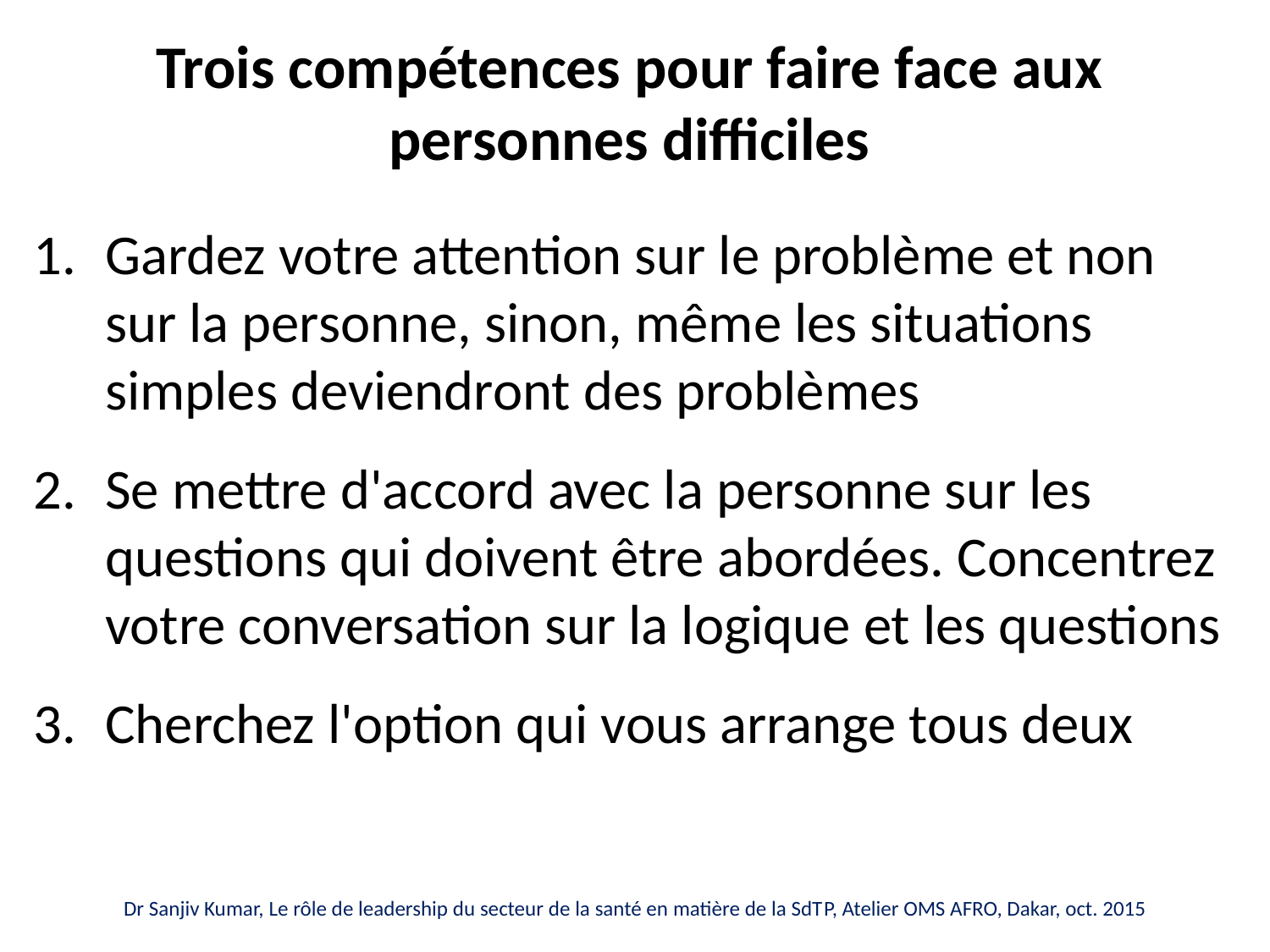

# Trois compétences pour faire face aux personnes difficiles
Gardez votre attention sur le problème et non sur la personne, sinon, même les situations simples deviendront des problèmes
Se mettre d'accord avec la personne sur les questions qui doivent être abordées. Concentrez votre conversation sur la logique et les questions
Cherchez l'option qui vous arrange tous deux
Dr Sanjiv Kumar, Le rôle de leadership du secteur de la santé en matière de la SdTP, Atelier OMS AFRO, Dakar, oct. 2015